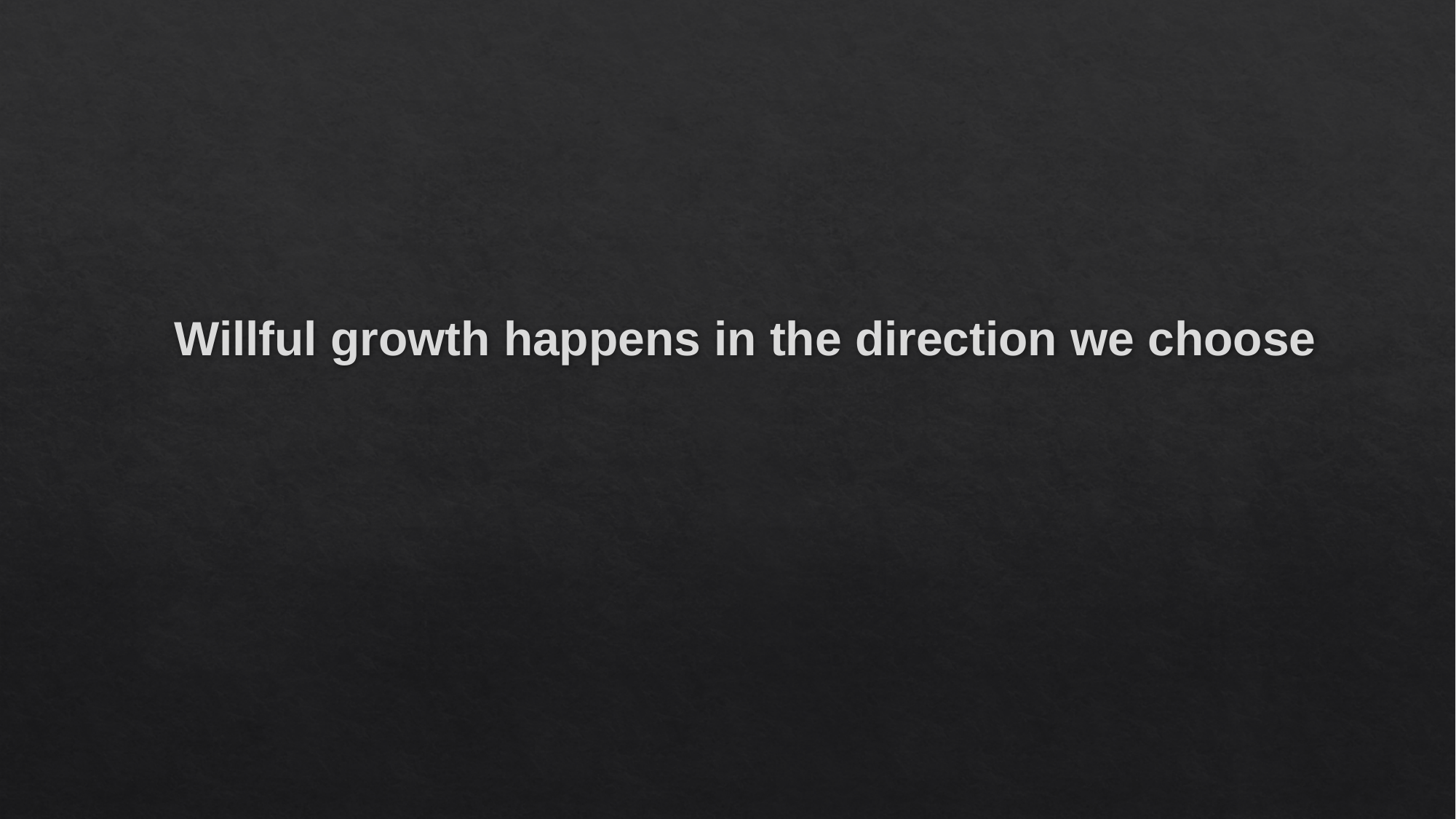

# Willful growth happens in the direction we choose